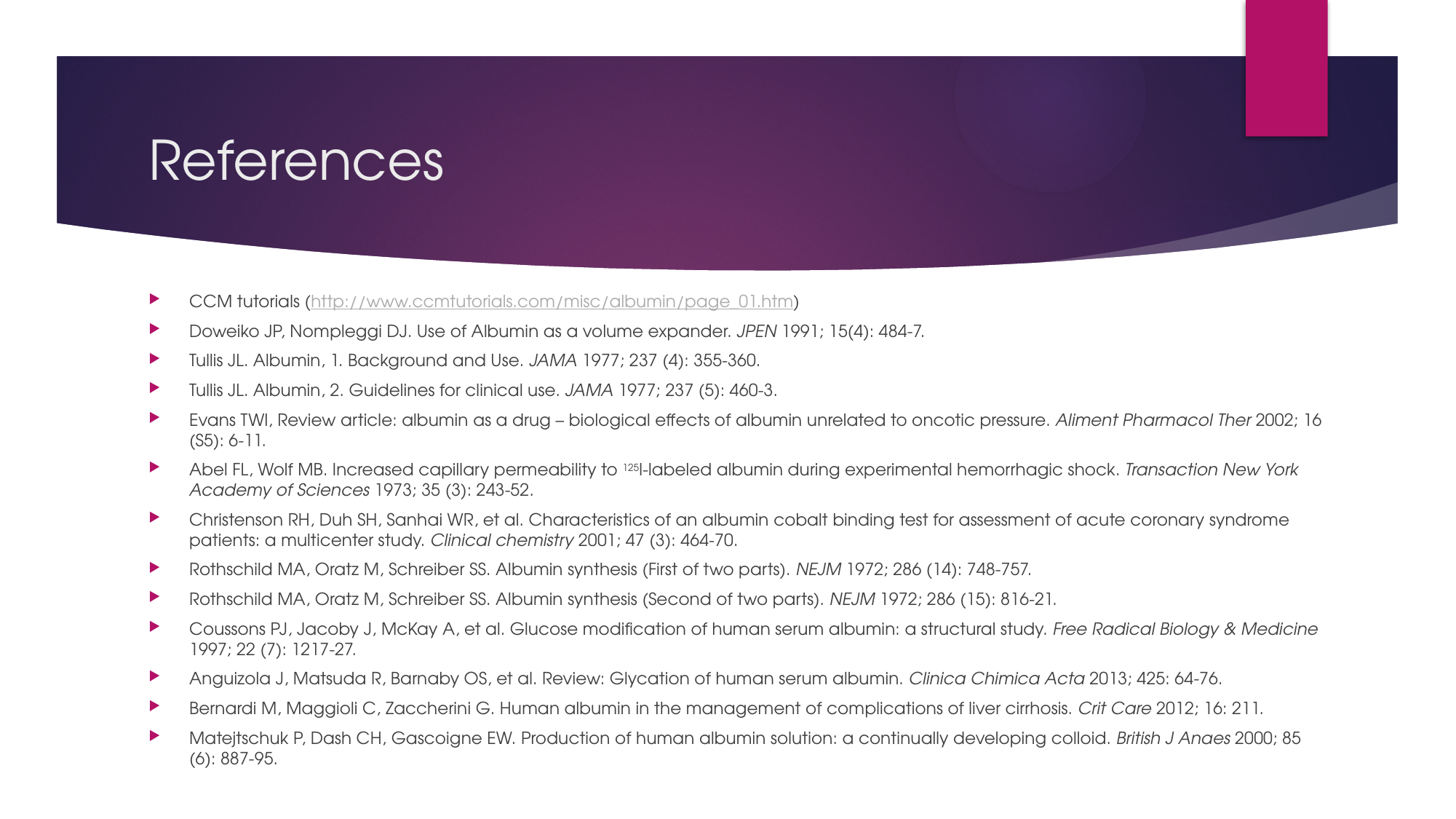

# References
CCM tutorials (http://www.ccmtutorials.com/misc/albumin/page_01.htm)
Doweiko JP, Nompleggi DJ. Use of Albumin as a volume expander. JPEN 1991; 15(4): 484-7.
Tullis JL. Albumin, 1. Background and Use. JAMA 1977; 237 (4): 355-360.
Tullis JL. Albumin, 2. Guidelines for clinical use. JAMA 1977; 237 (5): 460-3.
Evans TWl, Review article: albumin as a drug – biological effects of albumin unrelated to oncotic pressure. Aliment Pharmacol Ther 2002; 16 (S5): 6-11.
Abel FL, Wolf MB. Increased capillary permeability to 125I-labeled albumin during experimental hemorrhagic shock. Transaction New York Academy of Sciences 1973; 35 (3): 243-52.
Christenson RH, Duh SH, Sanhai WR, et al. Characteristics of an albumin cobalt binding test for assessment of acute coronary syndrome patients: a multicenter study. Clinical chemistry 2001; 47 (3): 464-70.
Rothschild MA, Oratz M, Schreiber SS. Albumin synthesis (First of two parts). NEJM 1972; 286 (14): 748-757.
Rothschild MA, Oratz M, Schreiber SS. Albumin synthesis (Second of two parts). NEJM 1972; 286 (15): 816-21.
Coussons PJ, Jacoby J, McKay A, et al. Glucose modification of human serum albumin: a structural study. Free Radical Biology & Medicine 1997; 22 (7): 1217-27.
Anguizola J, Matsuda R, Barnaby OS, et al. Review: Glycation of human serum albumin. Clinica Chimica Acta 2013; 425: 64-76.
Bernardi M, Maggioli C, Zaccherini G. Human albumin in the management of complications of liver cirrhosis. Crit Care 2012; 16: 211.
Matejtschuk P, Dash CH, Gascoigne EW. Production of human albumin solution: a continually developing colloid. British J Anaes 2000; 85 (6): 887-95.